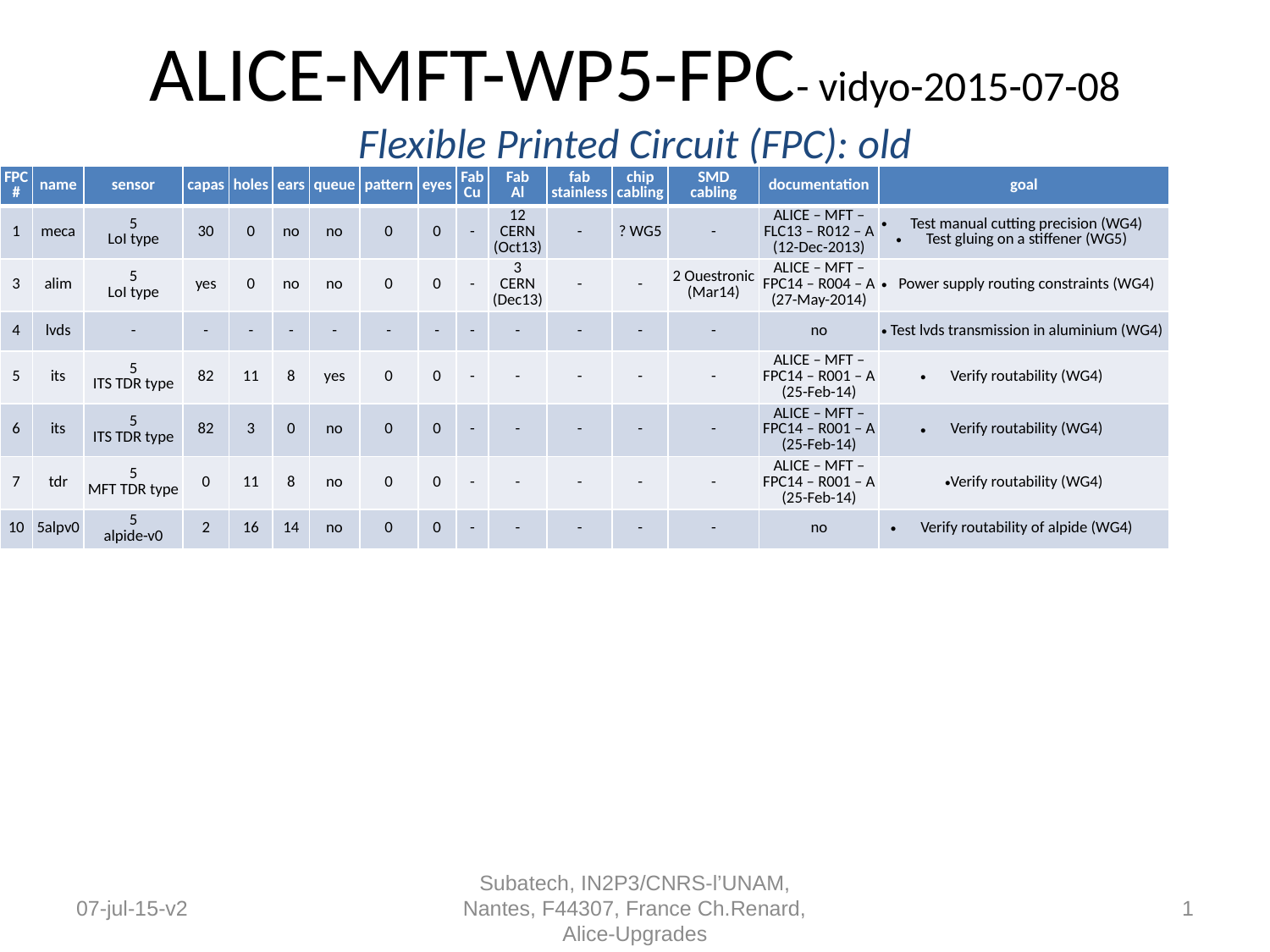

# ALICE-MFT-WP5-FPC- vidyo-2015-07-08
Flexible Printed Circuit (FPC): old
| FPC # | name | sensor | capas | holes | ears | queue | pattern | eyes | Fab Cu | Fab Al | fab stainless | chip cabling | SMD cabling | documentation | goal |
| --- | --- | --- | --- | --- | --- | --- | --- | --- | --- | --- | --- | --- | --- | --- | --- |
| 1 | meca | 5 LoI type | 30 | 0 | no | no | 0 | 0 | - | 12 CERN (Oct13) | - | ? WG5 | - | ALICE – MFT – FLC13 – R012 – A (12-Dec-2013) | Test manual cutting precision (WG4) Test gluing on a stiffener (WG5) |
| 3 | alim | 5 LoI type | yes | 0 | no | no | 0 | 0 | - | 3 CERN (Dec13) | - | - | 2 Ouestronic (Mar14) | ALICE – MFT – FPC14 – R004 – A (27-May-2014) | Power supply routing constraints (WG4) |
| 4 | lvds | - | - | - | - | - | - | - | - | - | - | - | - | no | Test lvds transmission in aluminium (WG4) |
| 5 | its | 5 ITS TDR type | 82 | 11 | 8 | yes | 0 | 0 | - | - | - | - | - | ALICE – MFT – FPC14 – R001 – A (25-Feb-14) | Verify routability (WG4) |
| 6 | its | 5 ITS TDR type | 82 | 3 | 0 | no | 0 | 0 | - | - | - | - | - | ALICE – MFT – FPC14 – R001 – A (25-Feb-14) | Verify routability (WG4) |
| 7 | tdr | 5 MFT TDR type | 0 | 11 | 8 | no | 0 | 0 | - | - | - | - | - | ALICE – MFT – FPC14 – R001 – A (25-Feb-14) | Verify routability (WG4) |
| 10 | 5alpv0 | 5 alpide-v0 | 2 | 16 | 14 | no | 0 | 0 | - | - | - | - | - | no | Verify routability of alpide (WG4) |
07-jul-15-v2
Subatech, IN2P3/CNRS-l’UNAM, Nantes, F44307, France Ch.Renard, Alice-Upgrades
1